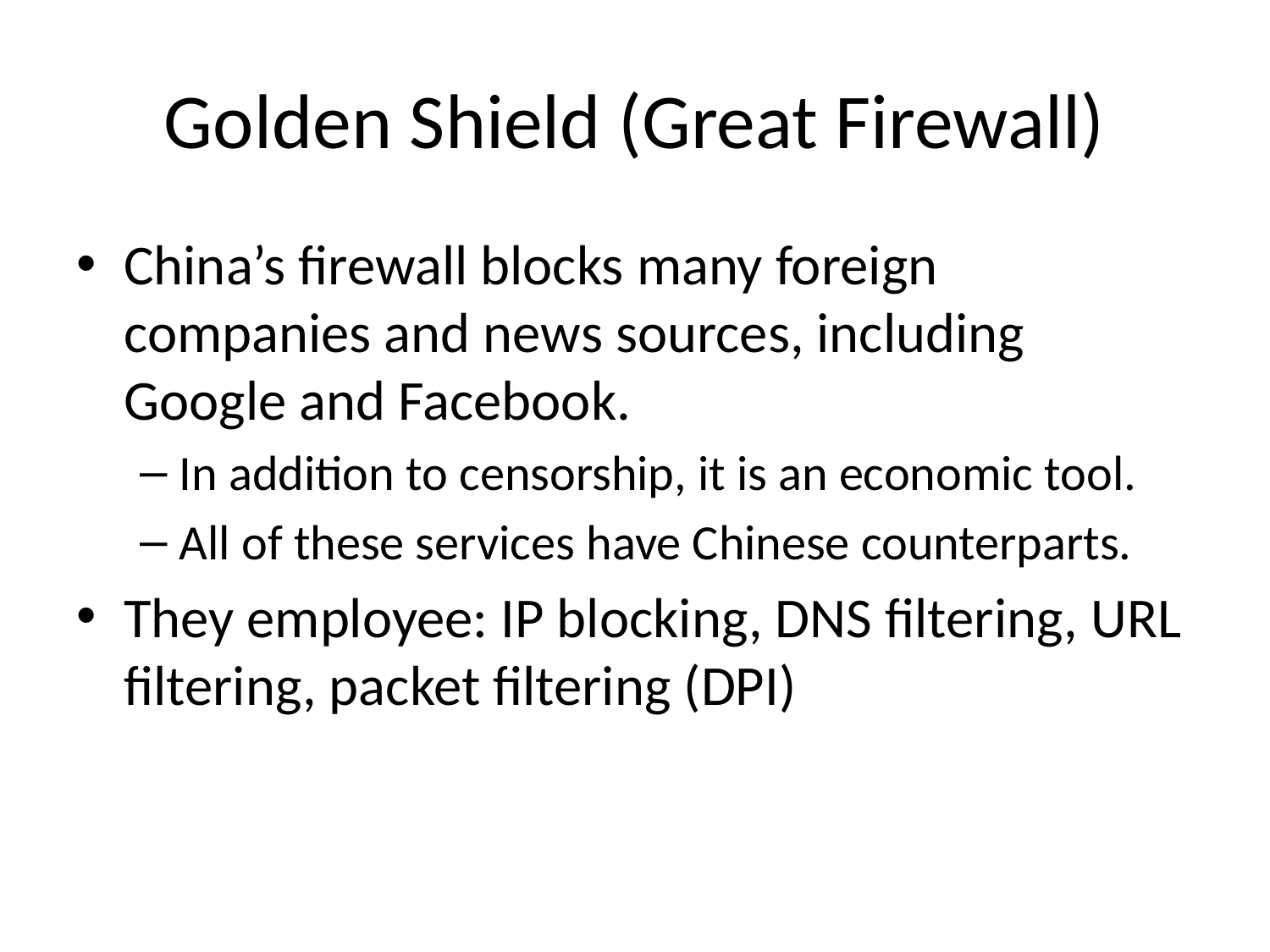

# Golden Shield (Great Firewall)
China’s firewall blocks many foreign companies and news sources, including Google and Facebook.
In addition to censorship, it is an economic tool.
All of these services have Chinese counterparts.
They employee: IP blocking, DNS filtering, URL filtering, packet filtering (DPI)